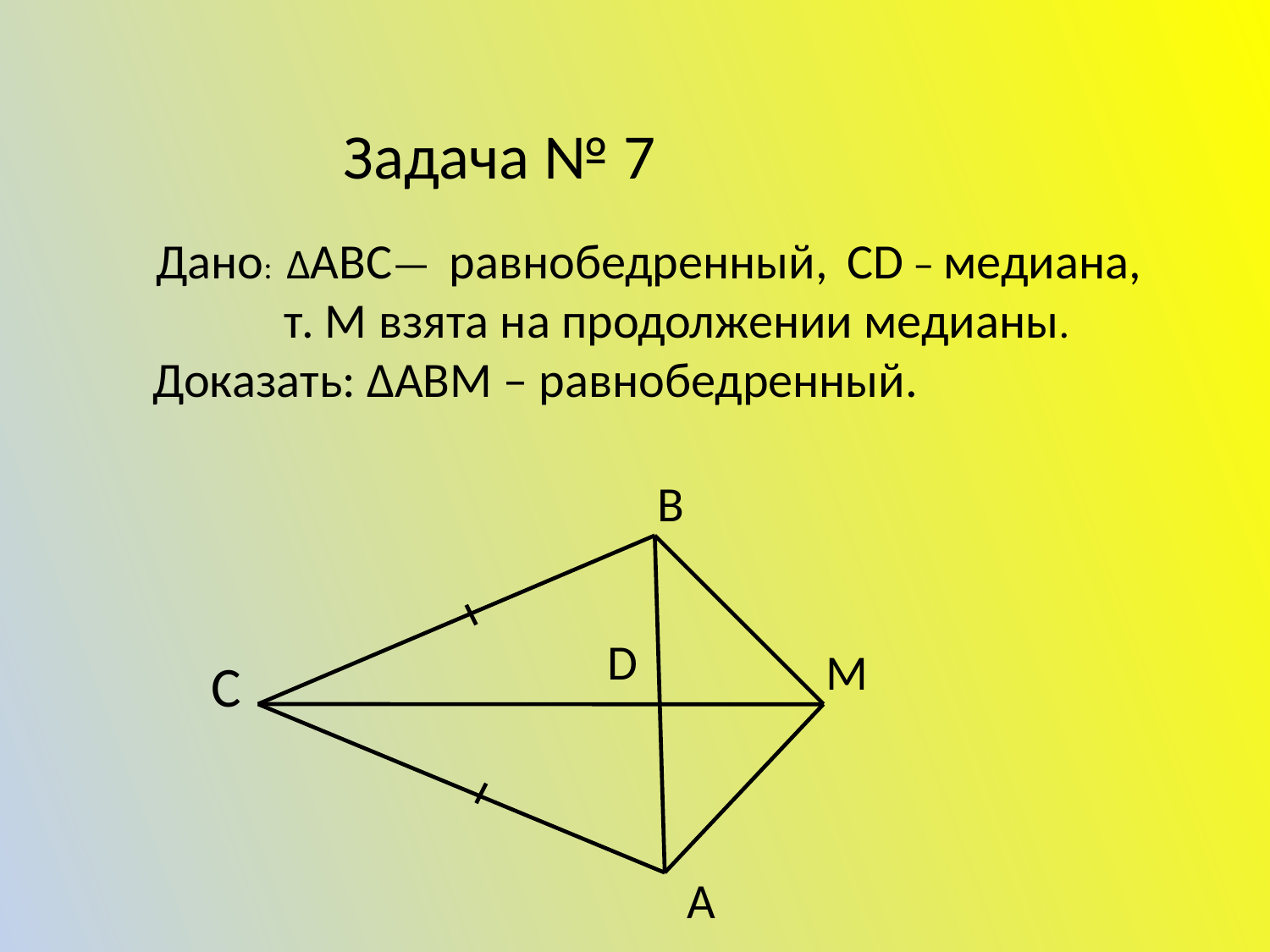

Задача № 7

  Дано:  ΔАВС—  равнобедренный,  СD – медиана,
               т. М взята на продолжении медианы.
 Доказать: ΔАВМ – равнобедренный.

В
D
М
С
А